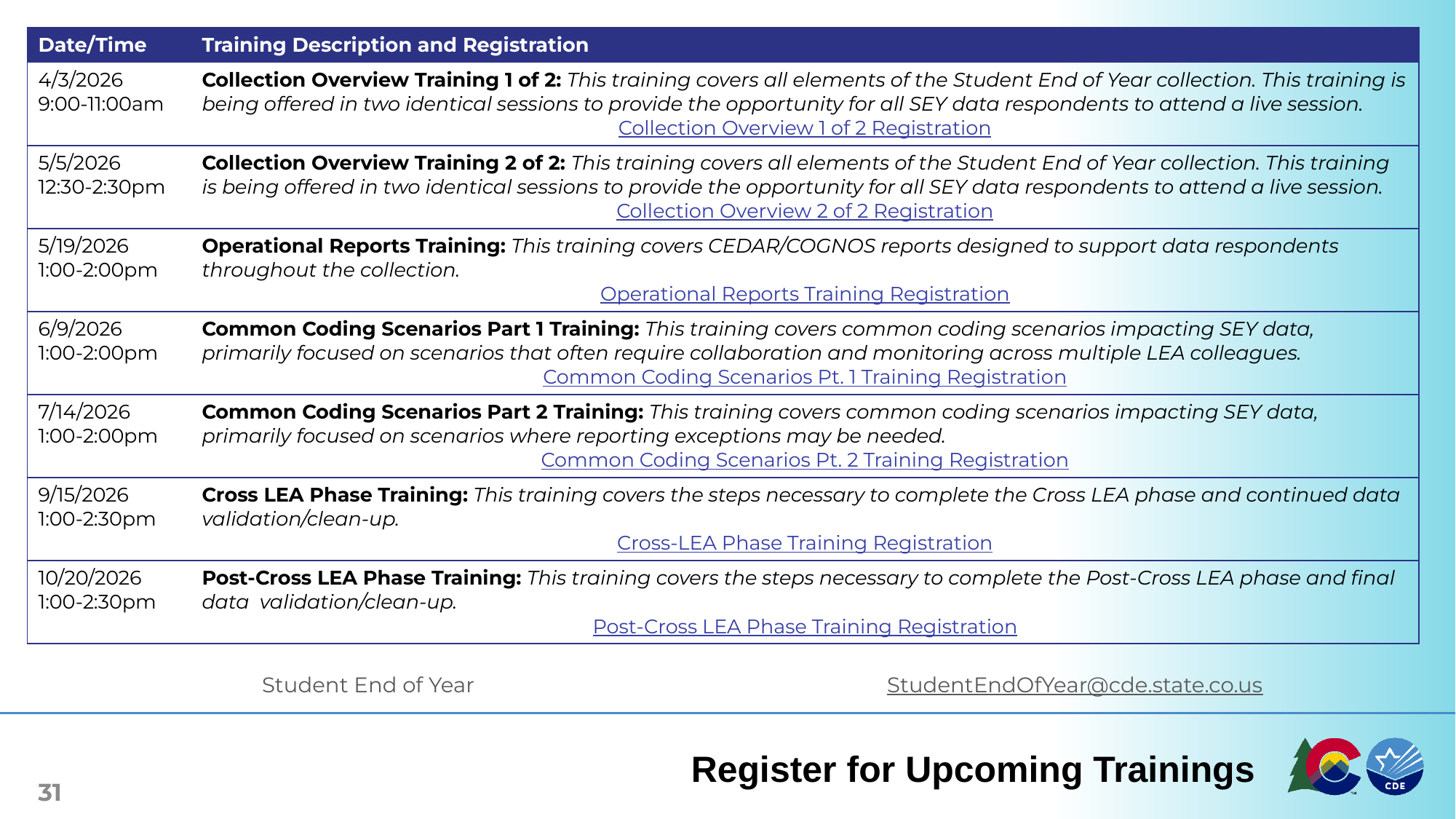

| Date/Time | Training Description and Registration |
| --- | --- |
| 4/3/2026 9:00-11:00am | Collection Overview Training 1 of 2: This training covers all elements of the Student End of Year collection. This training is being offered in two identical sessions to provide the opportunity for all SEY data respondents to attend a live session. Collection Overview 1 of 2 Registration |
| 5/5/2026 12:30-2:30pm | Collection Overview Training 2 of 2: This training covers all elements of the Student End of Year collection. This training is being offered in two identical sessions to provide the opportunity for all SEY data respondents to attend a live session. Collection Overview 2 of 2 Registration |
| 5/19/2026 1:00-2:00pm | Operational Reports Training: This training covers CEDAR/COGNOS reports designed to support data respondents throughout the collection. Operational Reports Training Registration |
| 6/9/2026 1:00-2:00pm | Common Coding Scenarios Part 1 Training: This training covers common coding scenarios impacting SEY data, primarily focused on scenarios that often require collaboration and monitoring across multiple LEA colleagues. Common Coding Scenarios Pt. 1 Training Registration |
| 7/14/2026 1:00-2:00pm | Common Coding Scenarios Part 2 Training: This training covers common coding scenarios impacting SEY data, primarily focused on scenarios where reporting exceptions may be needed. Common Coding Scenarios Pt. 2 Training Registration |
| 9/15/2026 1:00-2:30pm | Cross LEA Phase Training: This training covers the steps necessary to complete the Cross LEA phase and continued data validation/clean-up. Cross-LEA Phase Training Registration |
| 10/20/2026 1:00-2:30pm | Post-Cross LEA Phase Training: This training covers the steps necessary to complete the Post-Cross LEA phase and final data validation/clean-up. Post-Cross LEA Phase Training Registration |
Student End of Year
StudentEndOfYear@cde.state.co.us
# Register for Upcoming Trainings
31